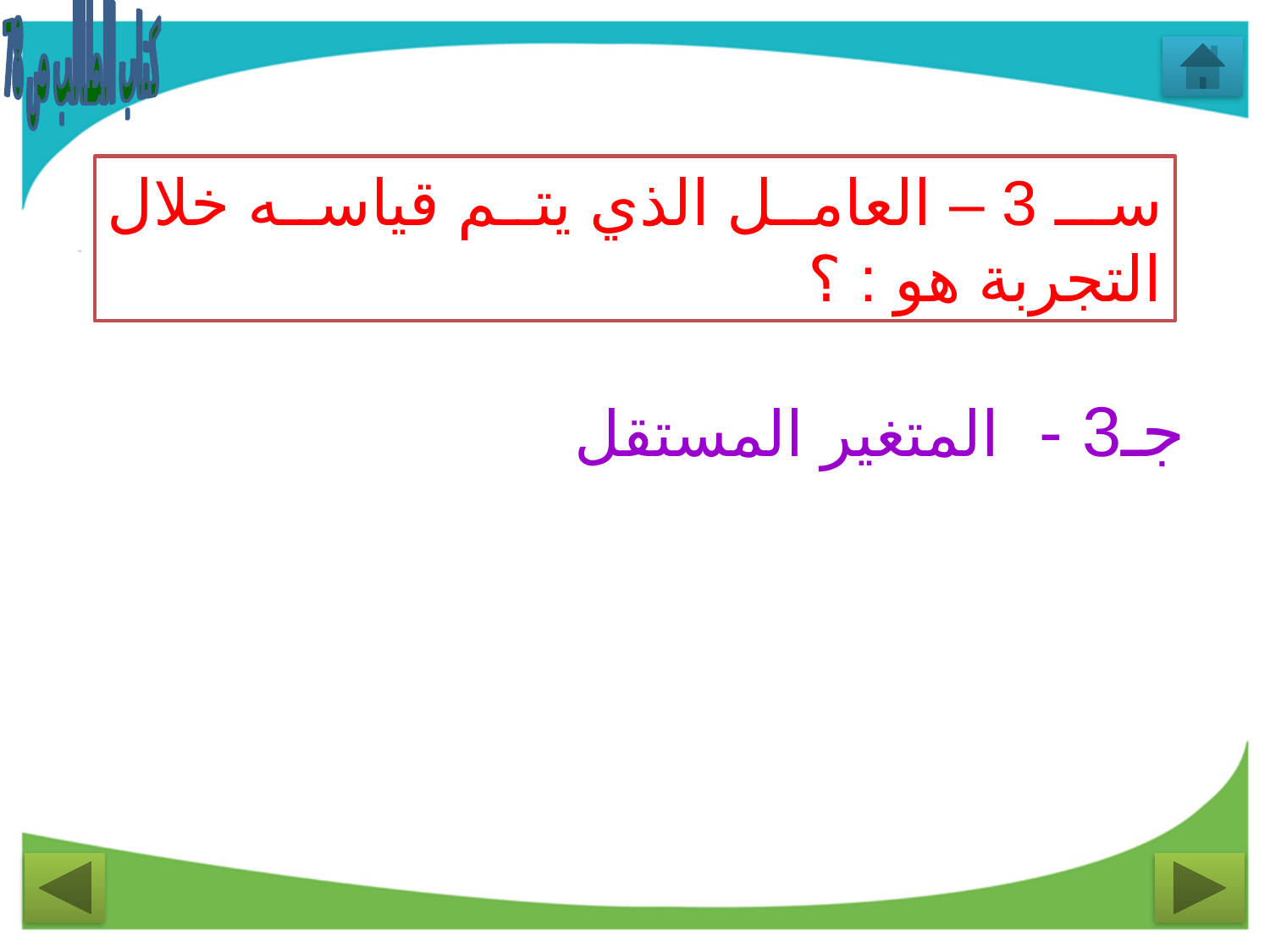

كتاب الطالب ص 78

سـ 3 – العامل الذي يتم قياسه خلال التجربة هو : ؟
جـ3 -  المتغير المستقل